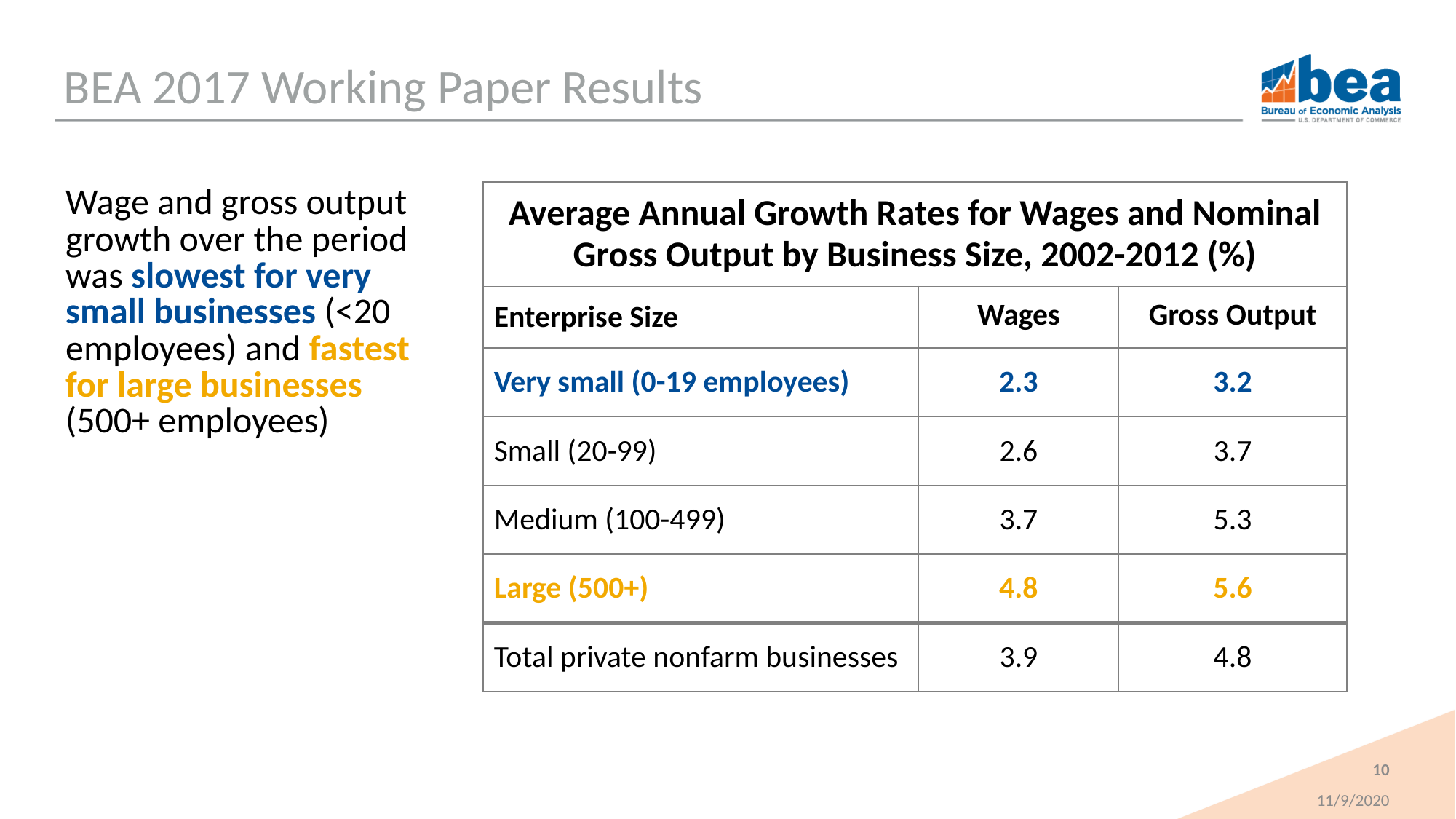

# BEA 2017 Working Paper Results
Wage and gross output growth over the period was slowest for very small businesses (<20 employees) and fastest for large businesses (500+ employees)
| Average Annual Growth Rates for Wages and Nominal Gross Output by Business Size, 2002-2012 (%) |  |  |
| --- | --- | --- |
| Enterprise Size | Wages | Gross Output |
| Very small (0-19 employees) | 2.3 | 3.2 |
| Small (20-99) | 2.6 | 3.7 |
| Medium (100-499) | 3.7 | 5.3 |
| Large (500+) | 4.8 | 5.6 |
| Total private nonfarm businesses | 3.9 | 4.8 |
10
11/9/2020